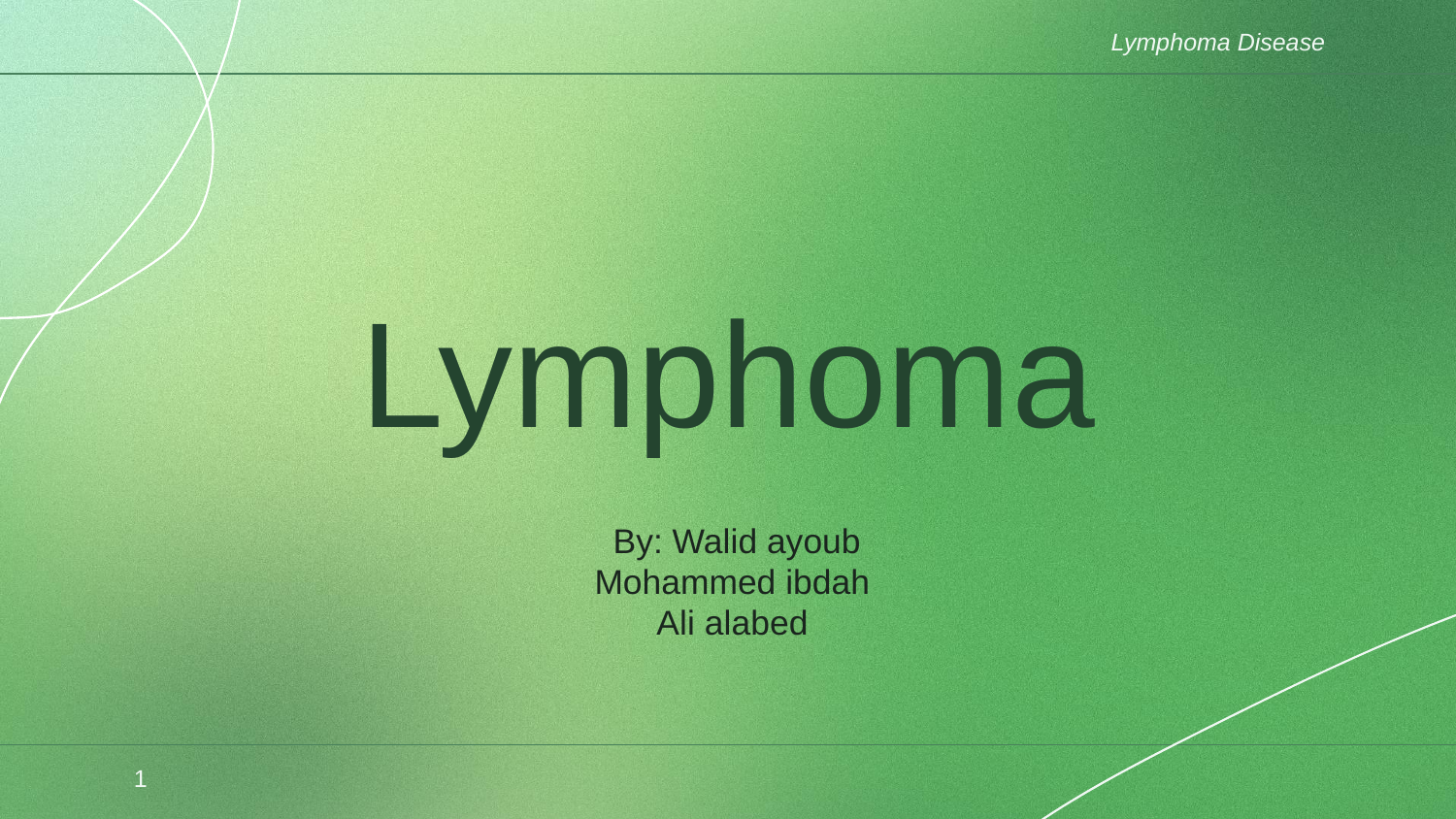

Lymphoma Disease
# Lymphoma
By: Walid ayoub
Mohammed ibdah
Ali alabed
1